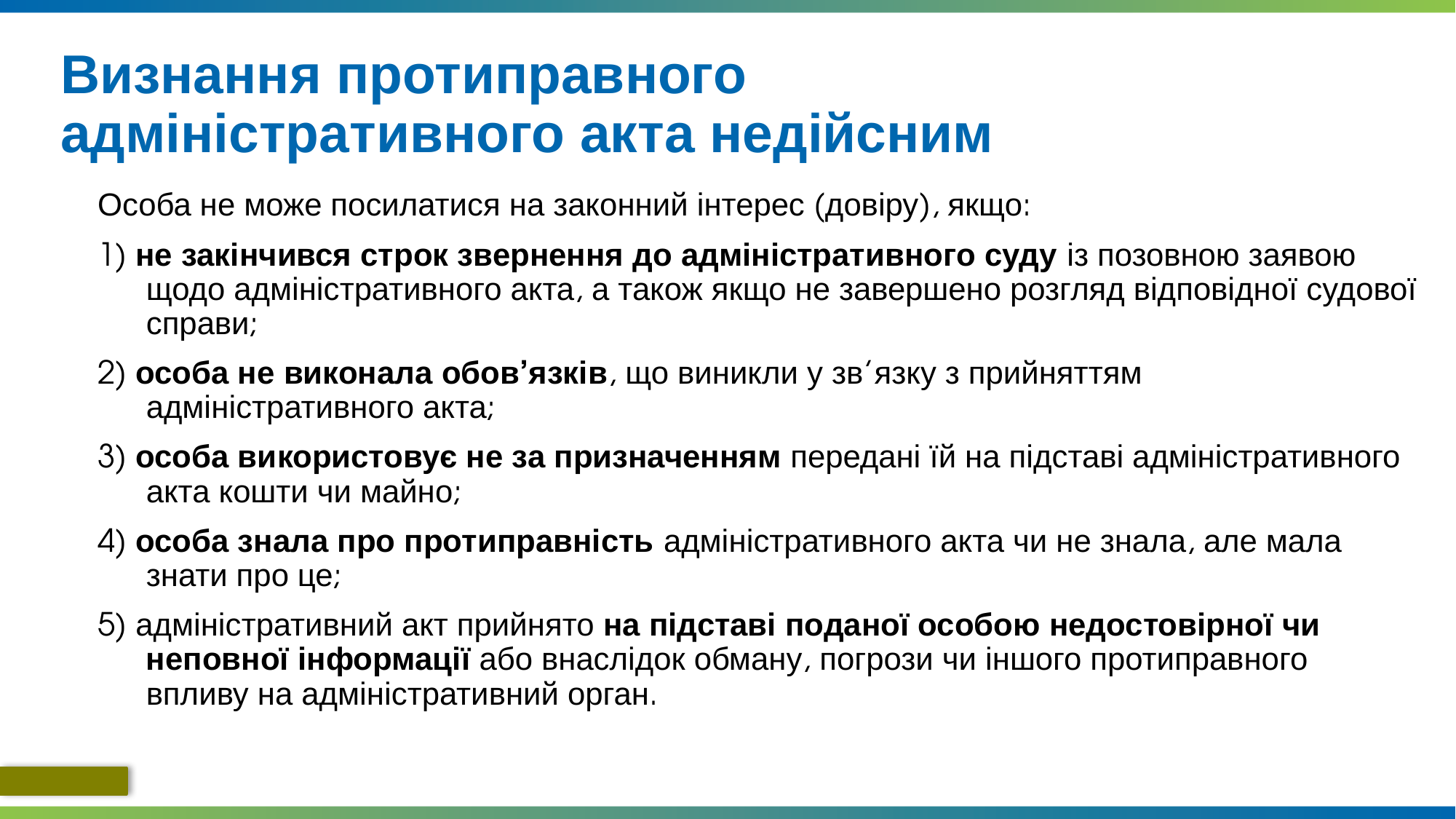

# Визнання протиправного адміністративного акта недійсним
Особа не може посилатися на законний інтерес (довіру), якщо:
1) не закінчився строк звернення до адміністративного суду із позовною заявою щодо адміністративного акта, а також якщо не завершено розгляд відповідної судової справи;
2) особа не виконала обов’язків, що виникли у зв’язку з прийняттям адміністративного акта;
3) особа використовує не за призначенням передані їй на підставі адміністративного акта кошти чи майно;
4) особа знала про протиправність адміністративного акта чи не знала, але мала знати про це;
5) адміністративний акт прийнято на підставі поданої особою недостовірної чи неповної інформації або внаслідок обману, погрози чи іншого протиправного впливу на адміністративний орган.